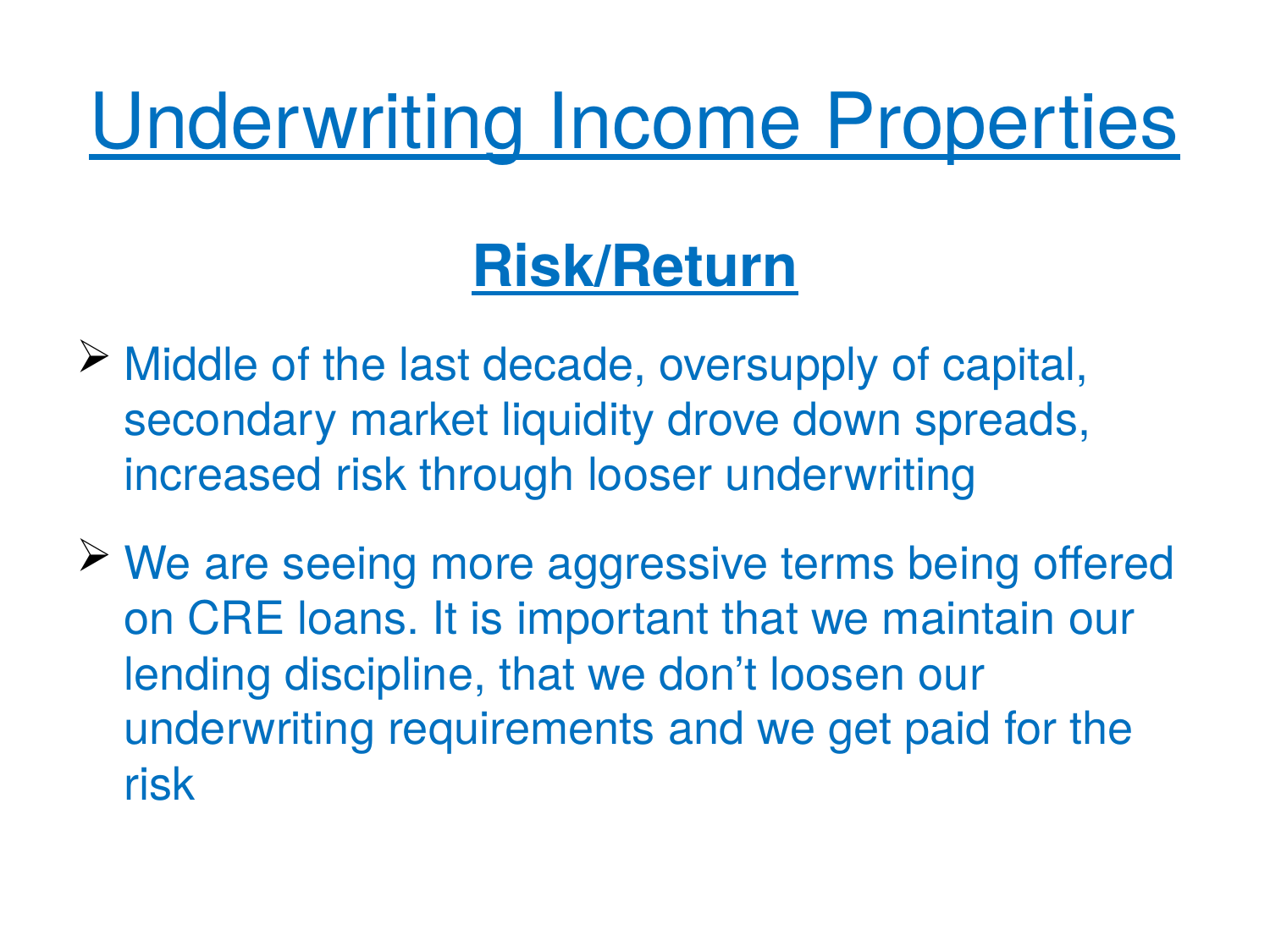

# Underwriting Income Properties
Risk/Return

Middle of the last decade, oversupply of capital, secondary market liquidity drove down spreads, increased risk through looser underwriting

We are seeing more aggressive terms being offered on CRE loans. It is important that we maintain our lending discipline, that we don’t loosen our underwriting requirements and we get paid for the risk